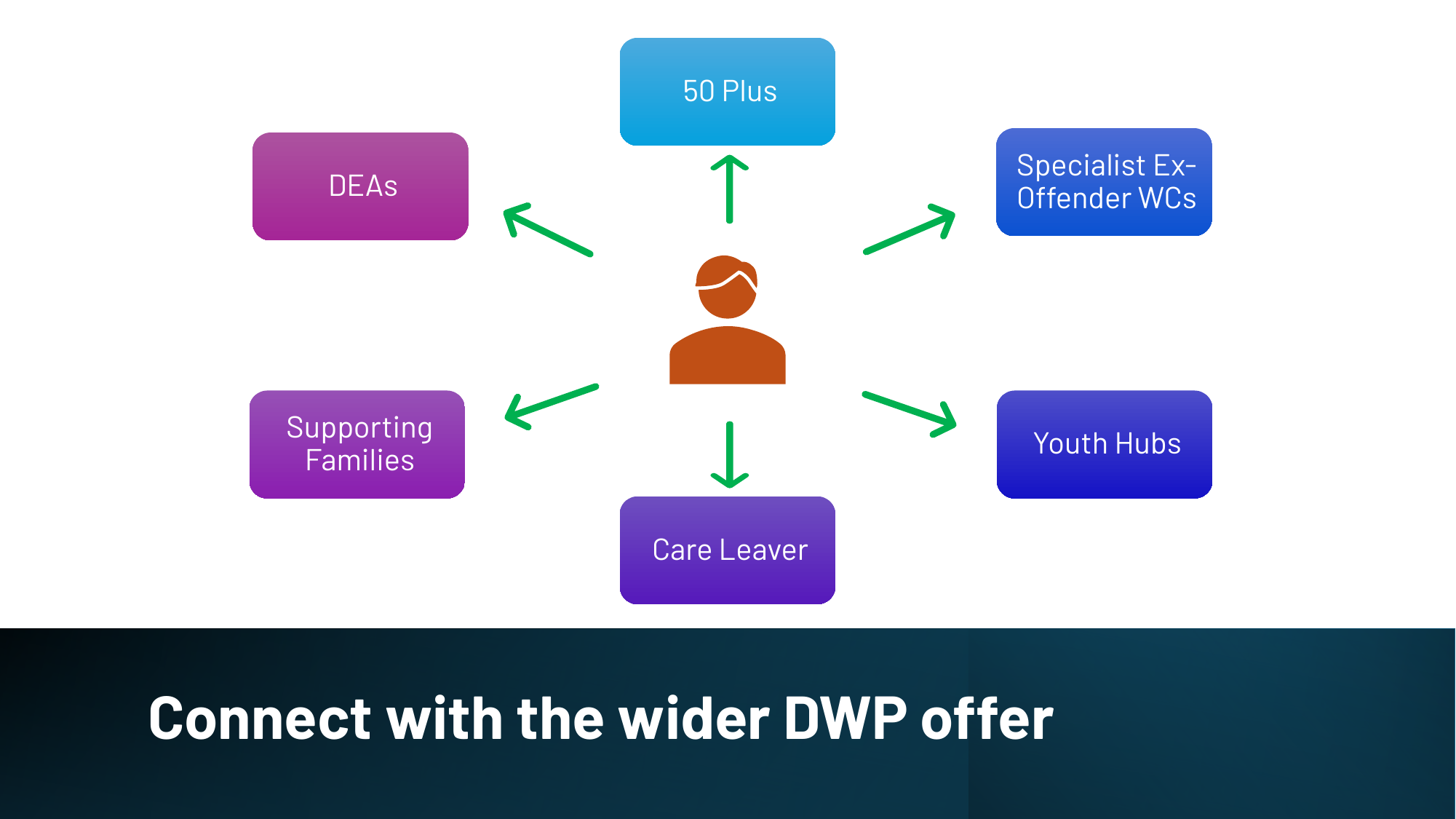

50 Plus
Specialist Ex-Offender WCs
Youth Hubs
Care Leaver
Supporting Families
DEAs

# Connect with the wider DWP offer